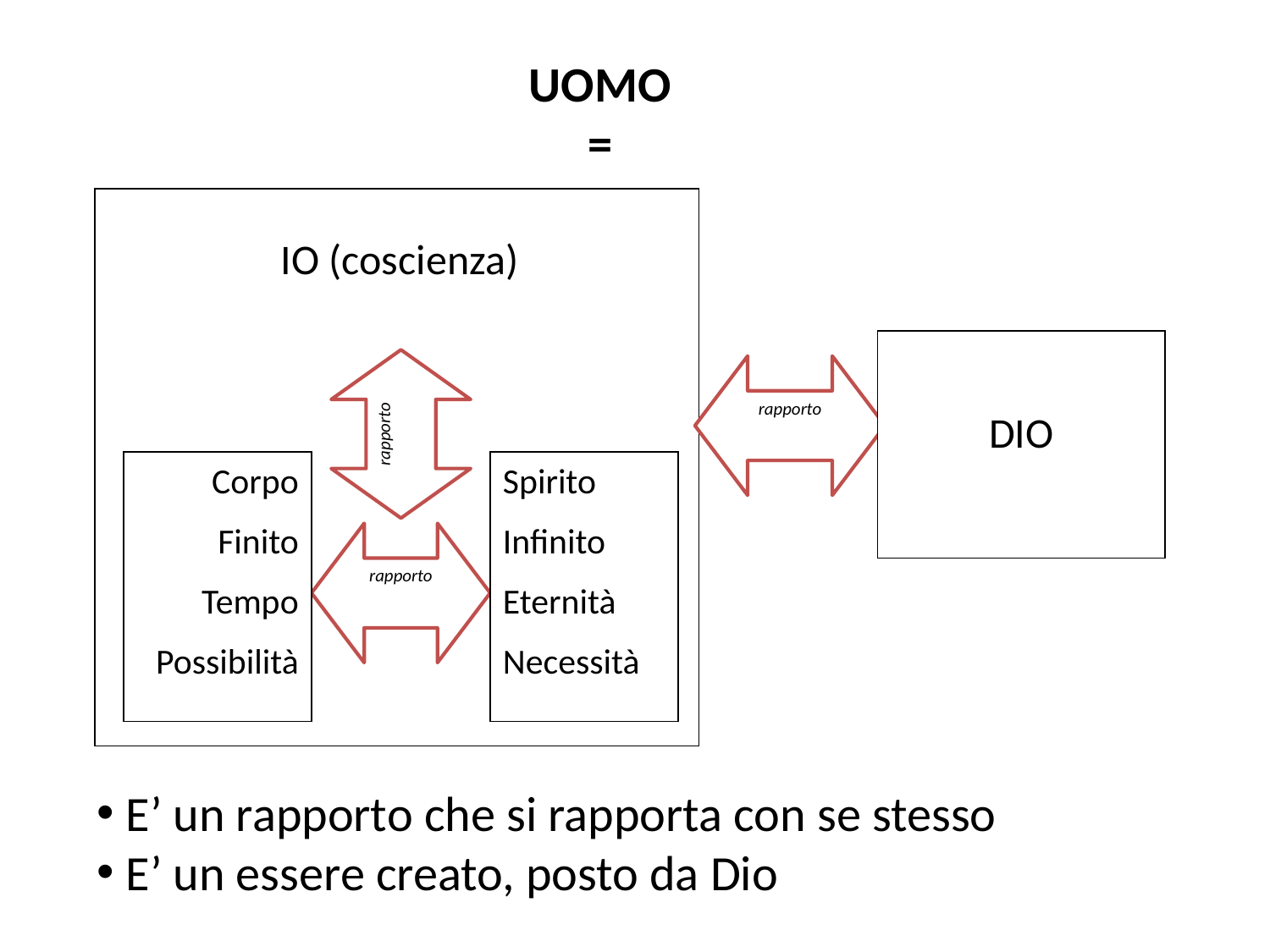

UOMO
=

IO (coscienza)

DIO

rapporto
rapporto
Corpo
Finito
Tempo
Possibilità
Spirito
Infinito
Eternità
Necessità
rapporto
 E’ un rapporto che si rapporta con se stesso
 E’ un essere creato, posto da Dio